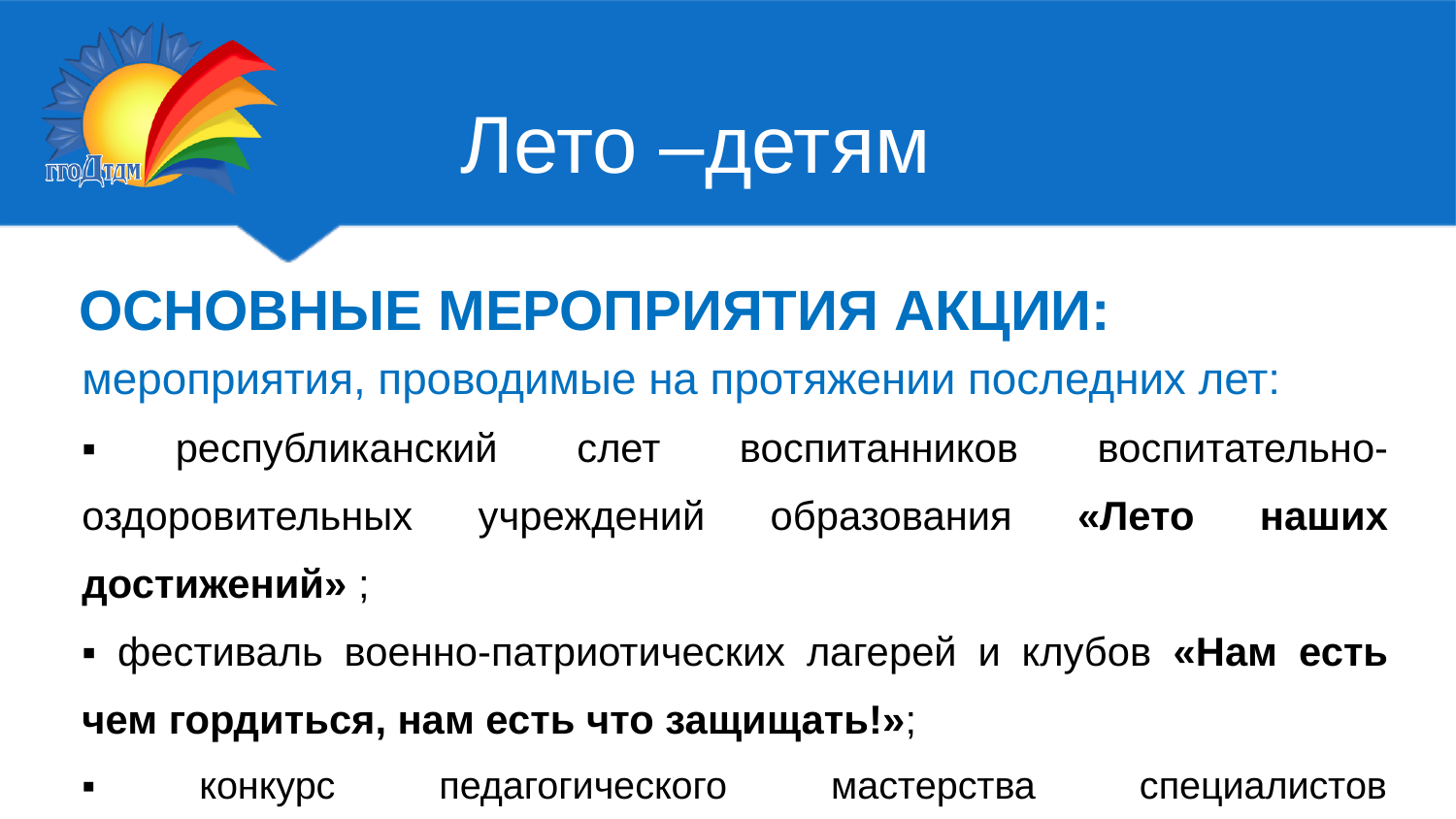

Лето –детям
ОСНОВНЫЕ МЕРОПРИЯТИЯ АКЦИИ:

мероприятия, проводимые на протяжении последних лет:
▪ республиканский слет воспитанников воспитательно-оздоровительных учреждений образования «Лето наших достижений» ;
▪ фестиваль военно-патриотических лагерей и клубов «Нам есть чем гордиться, нам есть что защищать!»;
▪ конкурс педагогического мастерства специалистов воспитательнооздоровительных учреждений образования «Мечтай! Действуй! Побеждай!»;